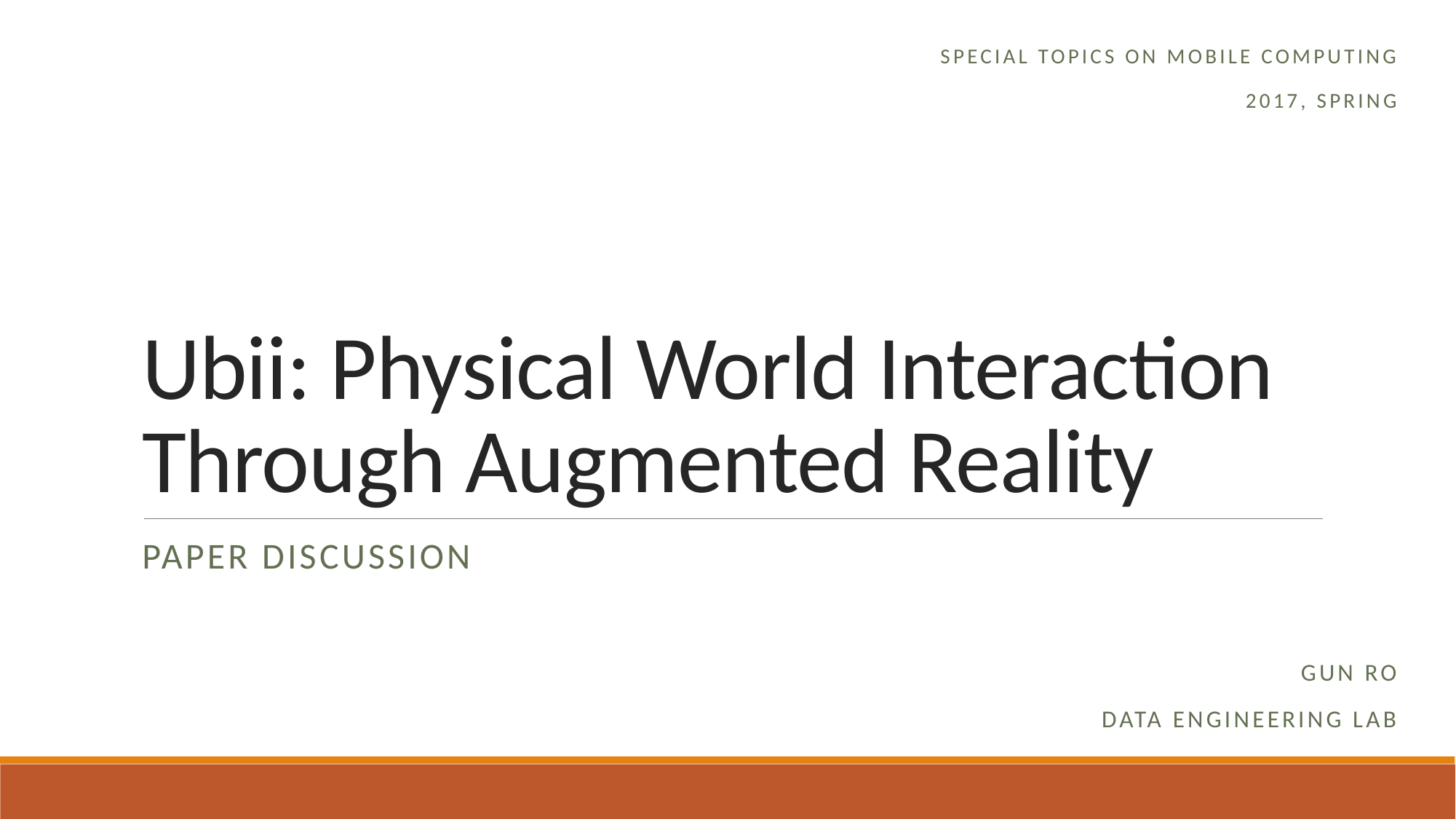

Special topiCs on mobile computing
2017, Spring
# Ubii: Physical World Interaction Through Augmented Reality
Paper discussion
Gun Ro
Data engineering lab